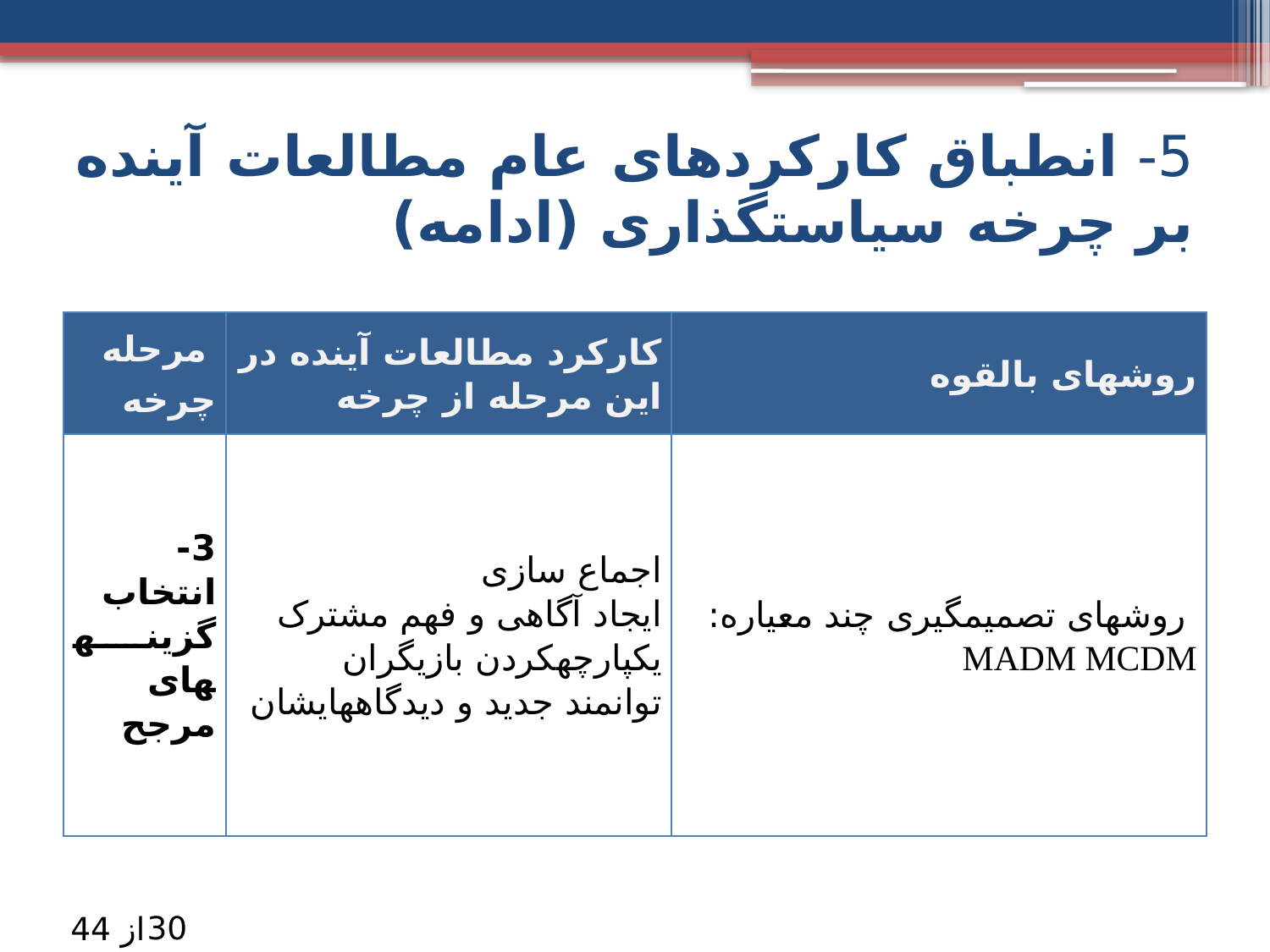

5- انطباق کارکردهای عام مطالعات آینده بر چرخه سیاستگذاری (ادامه)
| مرحله چرخه | کارکرد مطالعات آینده در این مرحله از چرخه | روش­های بالقوه |
| --- | --- | --- |
| 3-انتخاب گزینه­های مرجح | اجماع سازی ایجاد آگاهی و فهم مشترک یکپارچه­کردن بازیگران توانمند جدید و دیدگاه­هایشان | روش­های تصمیم­گیری چند معیاره: MADM MCDM |
30
از 44